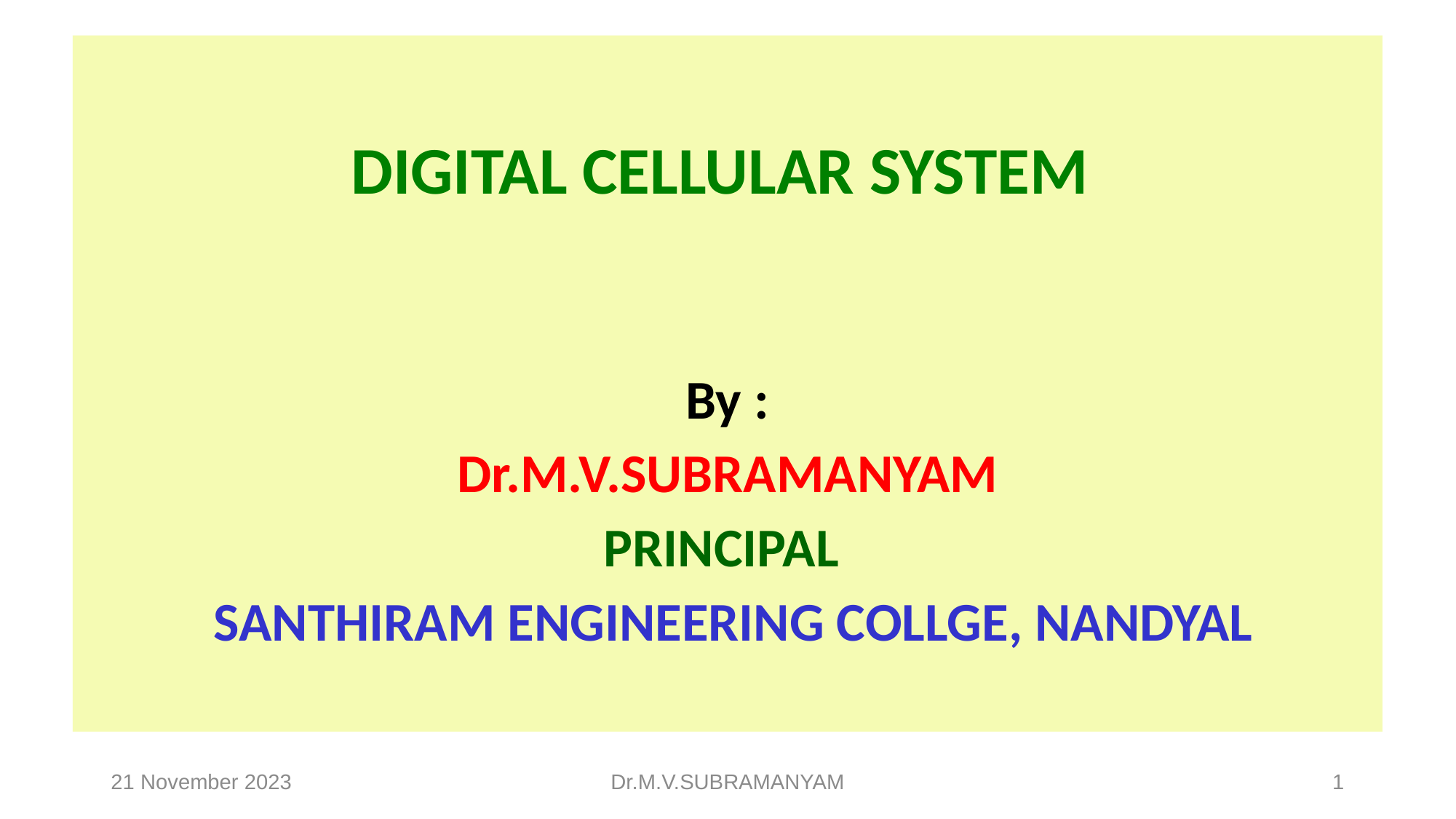

DIGITAL CELLULAR SYSTEM

By :
Dr.M.V.SUBRAMANYAM
PRINCIPAL
 SANTHIRAM ENGINEERING COLLGE, NANDYAL
21 November 2023
Dr.M.V.SUBRAMANYAM
1